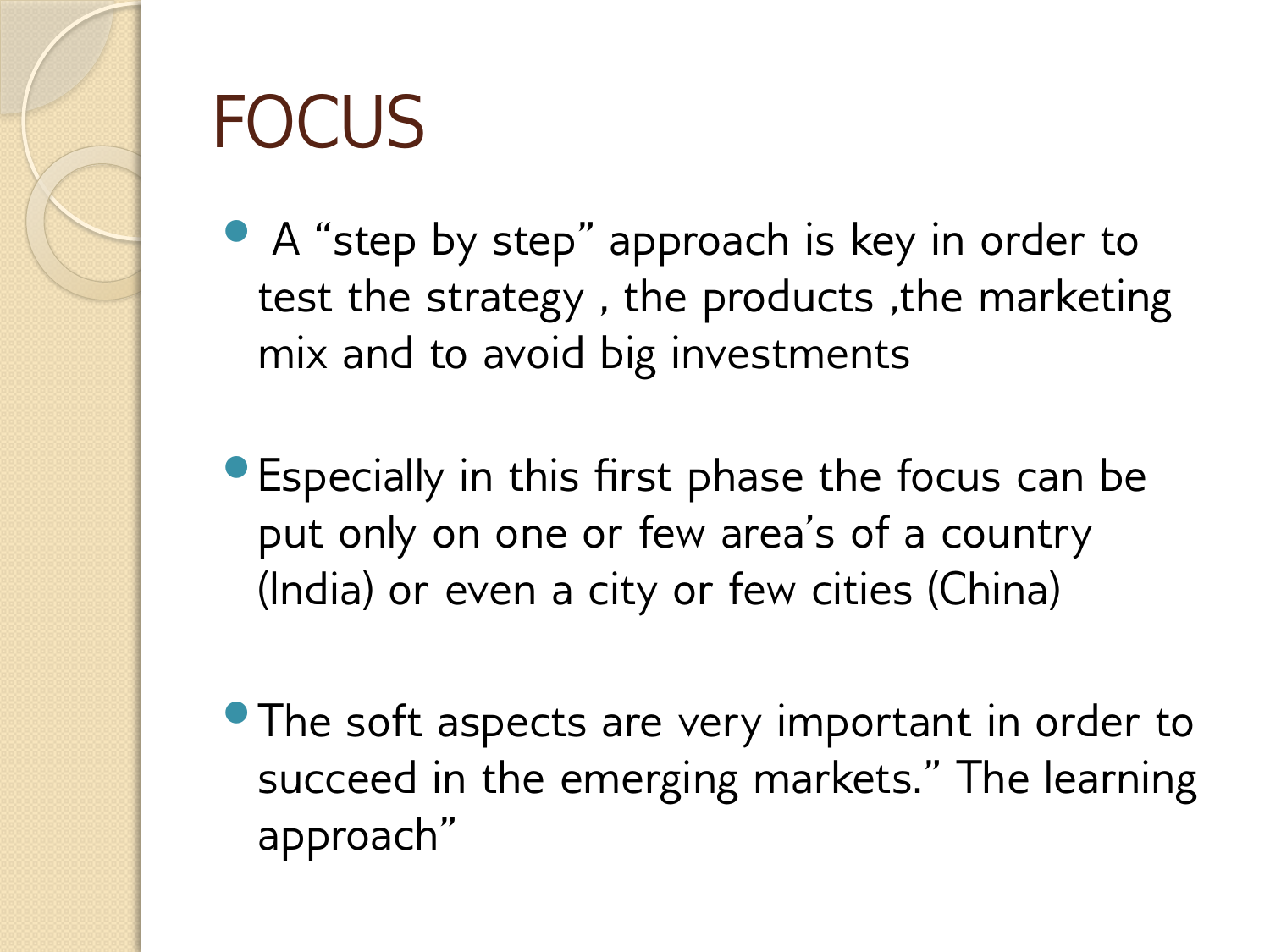

# FOCUS
 A “step by step” approach is key in order to test the strategy , the products ,the marketing mix and to avoid big investments
Especially in this first phase the focus can be put only on one or few area’s of a country   (India) or even a city or few cities (China)

The soft aspects are very important in order to succeed in the emerging markets.” The learning approach”